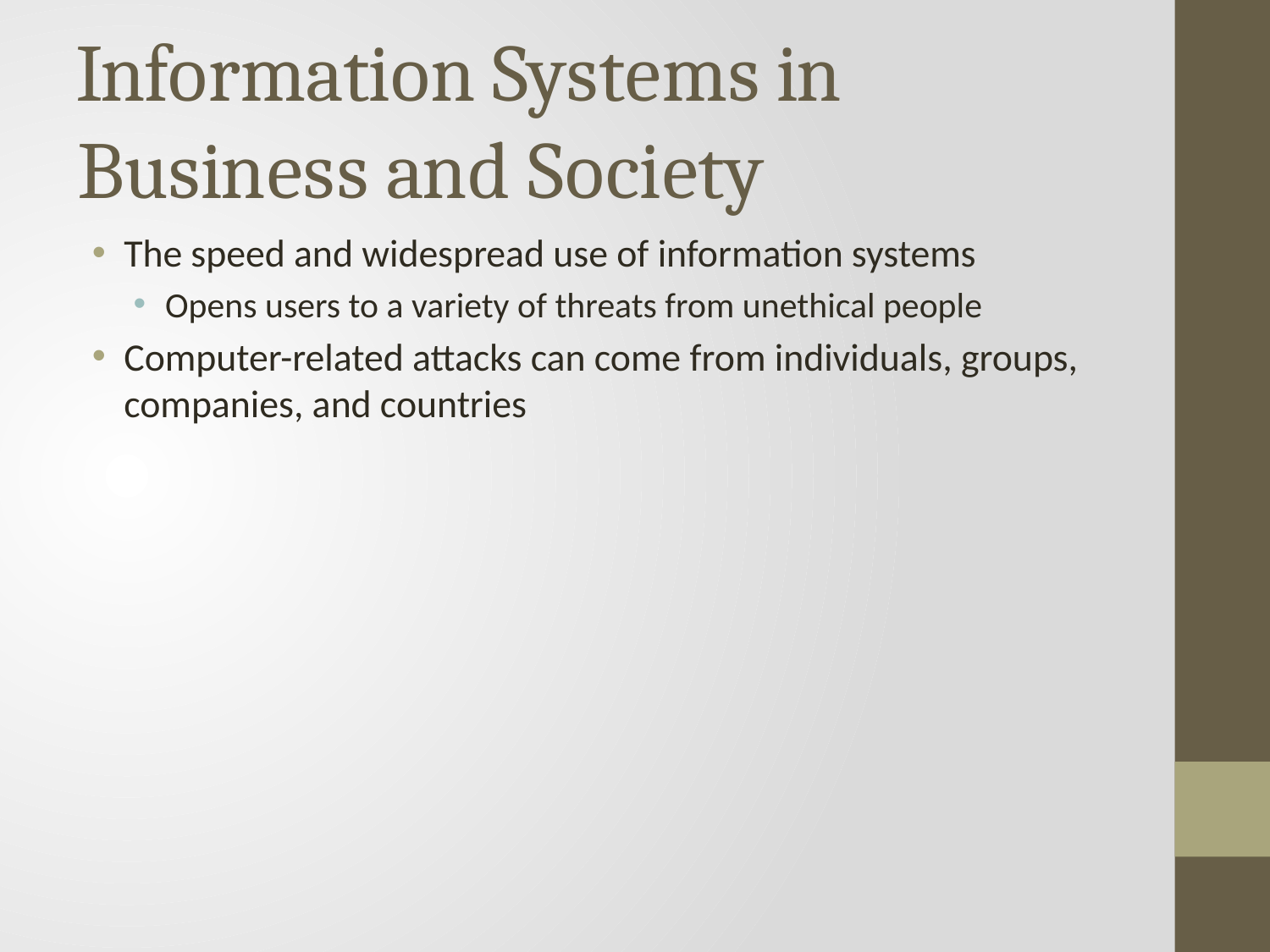

# Information Systems in Business and Society
The speed and widespread use of information systems
Opens users to a variety of threats from unethical people
Computer-related attacks can come from individuals, groups, companies, and countries